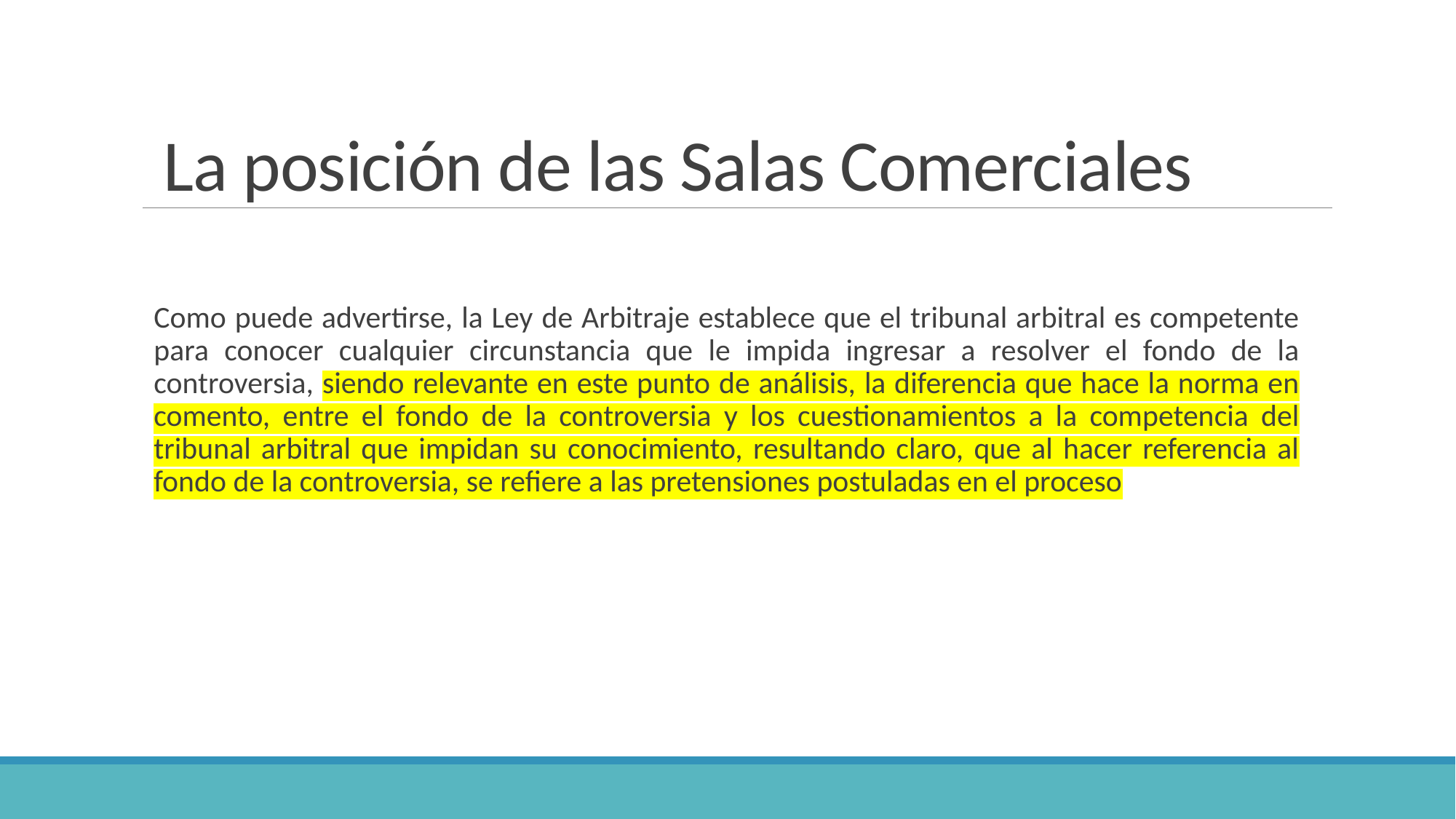

# La posición de las Salas Comerciales

Como puede advertirse, la Ley de Arbitraje establece que el tribunal arbitral es competente para conocer cualquier circunstancia que le impida ingresar a resolver el fondo de la controversia, siendo relevante en este punto de análisis, la diferencia que hace la norma en comento, entre el fondo de la controversia y los cuestionamientos a la competencia del tribunal arbitral que impidan su conocimiento, resultando claro, que al hacer referencia al fondo de la controversia, se refiere a las pretensiones postuladas en el proceso